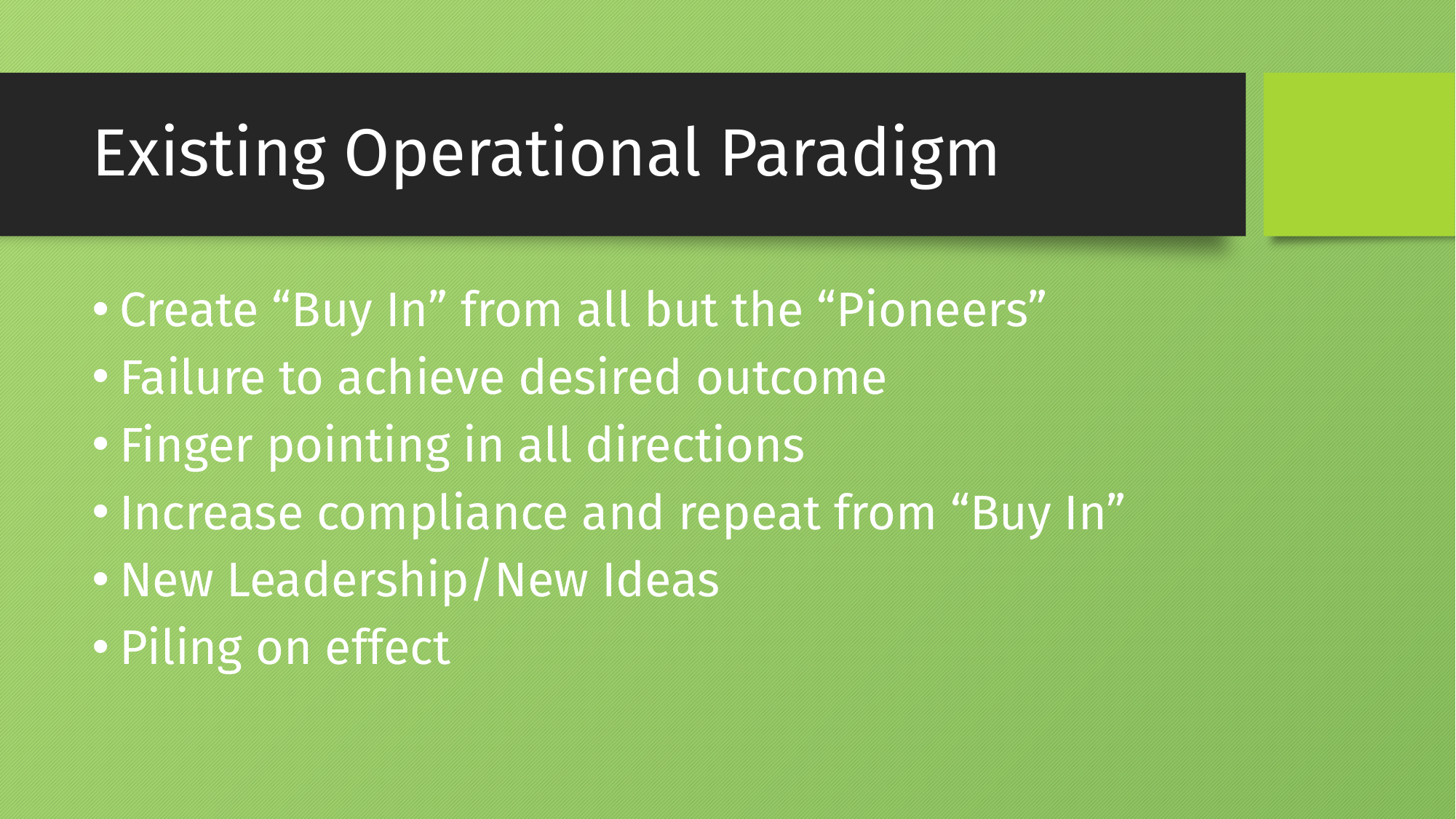

# Existing Operational Paradigm
Create “Buy In” from all but the “Pioneers”
Failure to achieve desired outcome
Finger pointing in all directions
Increase compliance and repeat from “Buy In”
New Leadership/New Ideas
Piling on effect